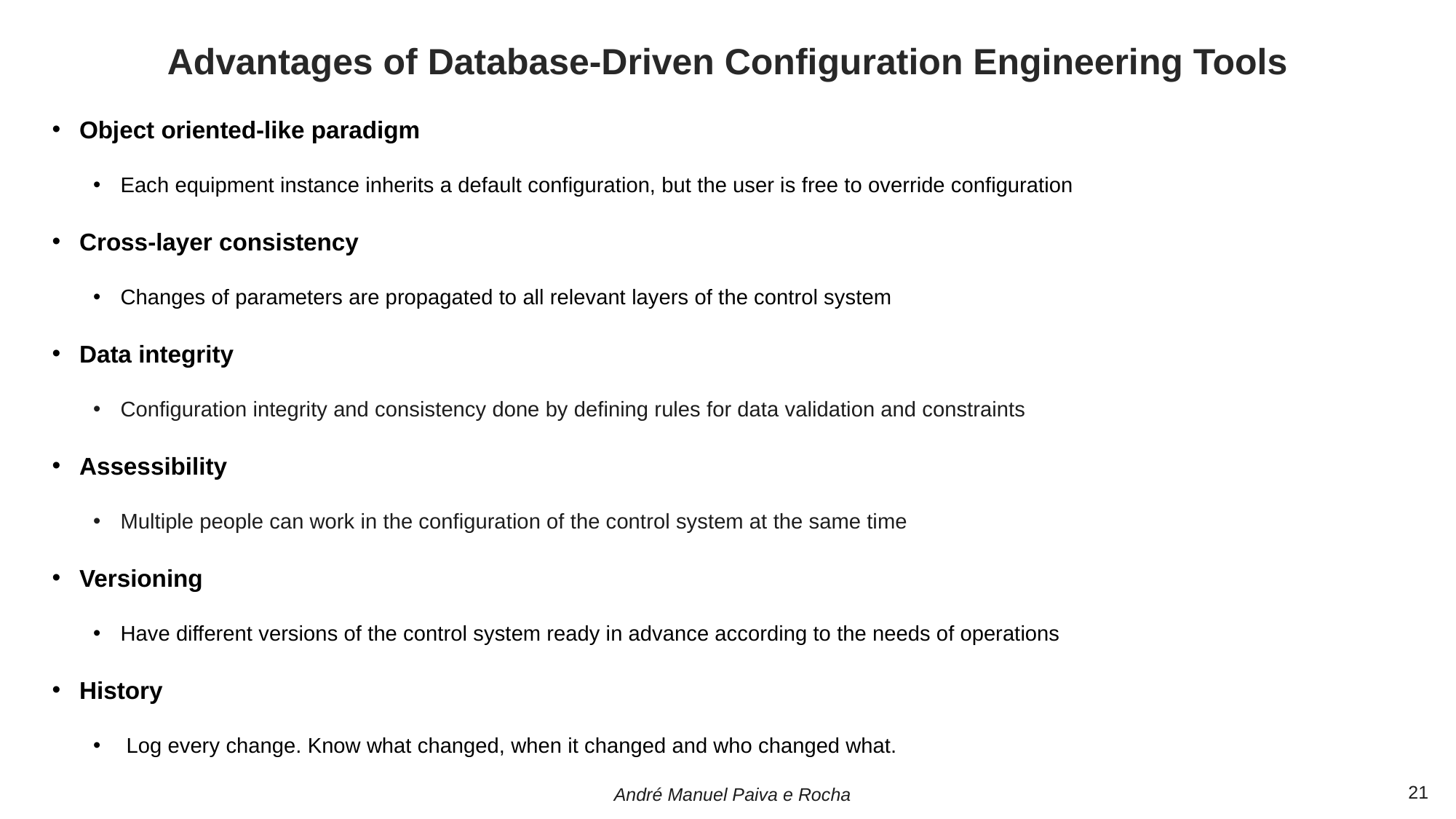

Advantages of Database-Driven Configuration Engineering Tools
Object oriented-like paradigm
Each equipment instance inherits a default configuration, but the user is free to override configuration
Cross-layer consistency
Changes of parameters are propagated to all relevant layers of the control system
Data integrity
Configuration integrity and consistency done by defining rules for data validation and constraints
Assessibility
Multiple people can work in the configuration of the control system at the same time
Versioning
Have different versions of the control system ready in advance according to the needs of operations
History
 Log every change. Know what changed, when it changed and who changed what.